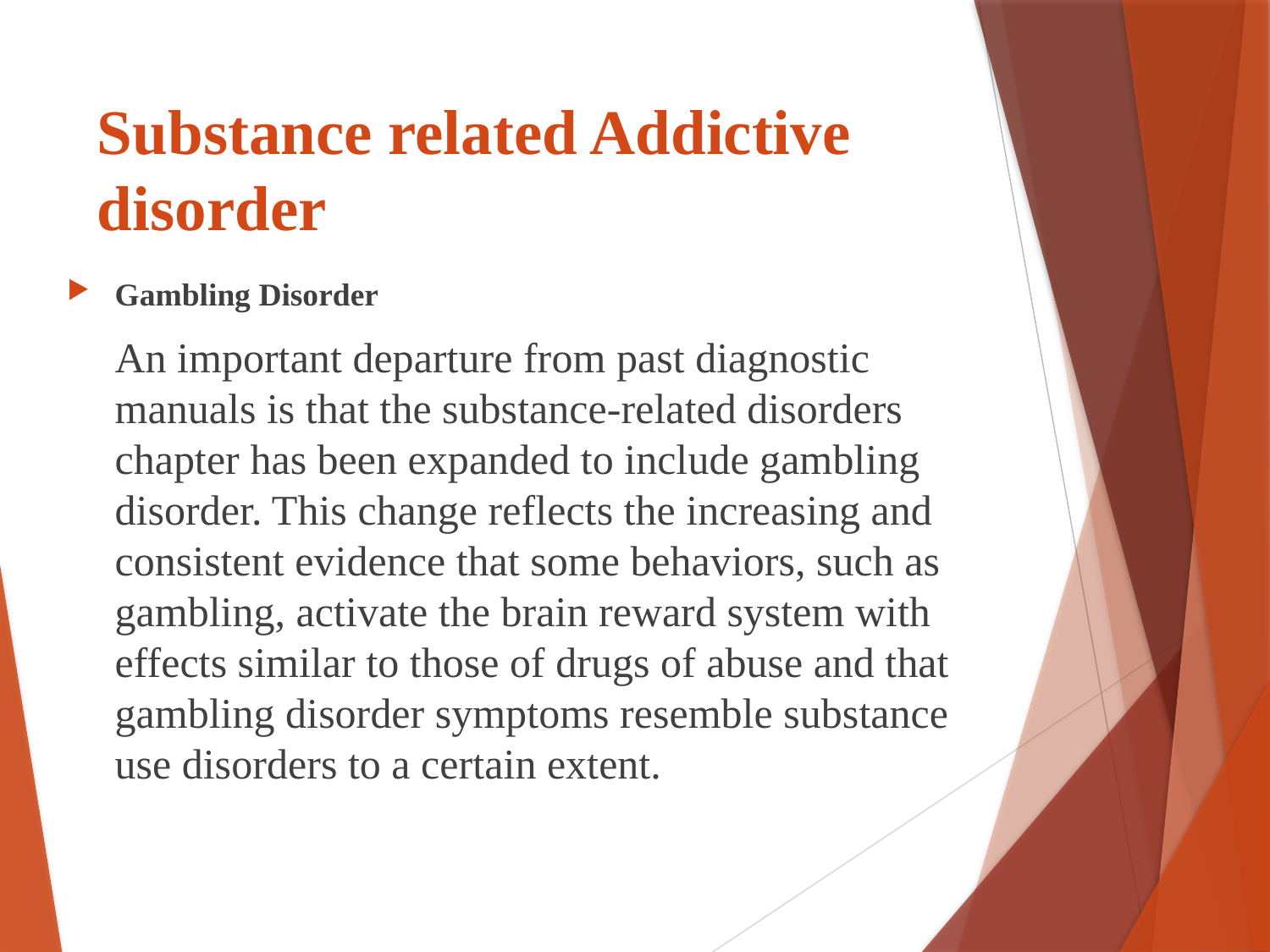

# Substance related Addictive disorder
Gambling Disorder
	An important departure from past diagnostic manuals is that the substance-related disorders chapter has been expanded to include gambling disorder. This change reflects the increasing and consistent evidence that some behaviors, such as gambling, activate the brain reward system with effects similar to those of drugs of abuse and that gambling disorder symptoms resemble substance use disorders to a certain extent.